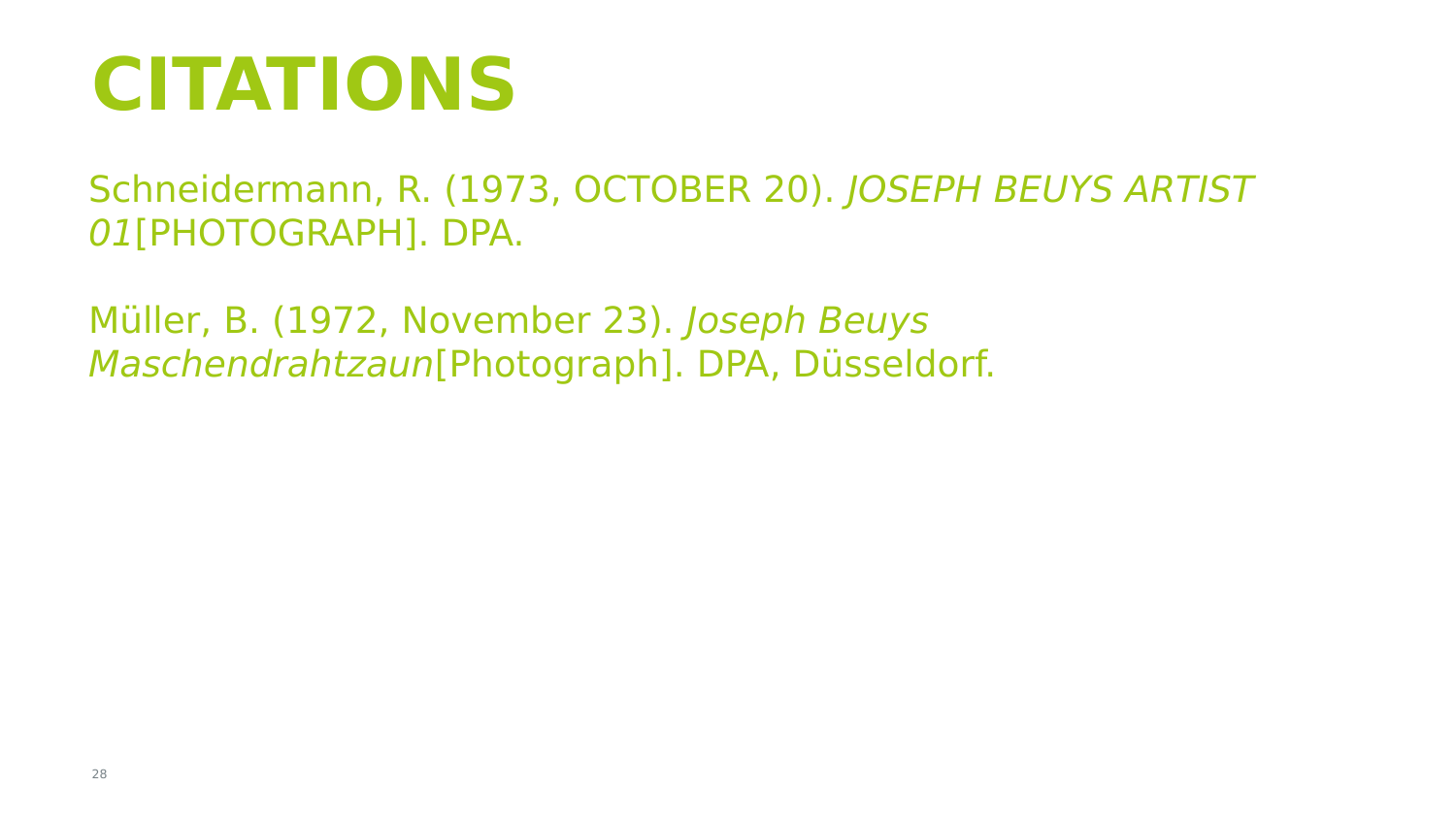

CITATIONS
# Schneidermann, R. (1973, OCTOBER 20). JOSEPH BEUYS ARTIST 01[PHOTOGRAPH]. DPA. Müller, B. (1972, November 23). Joseph Beuys Maschendrahtzaun[Photograph]. DPA, Düsseldorf.
28